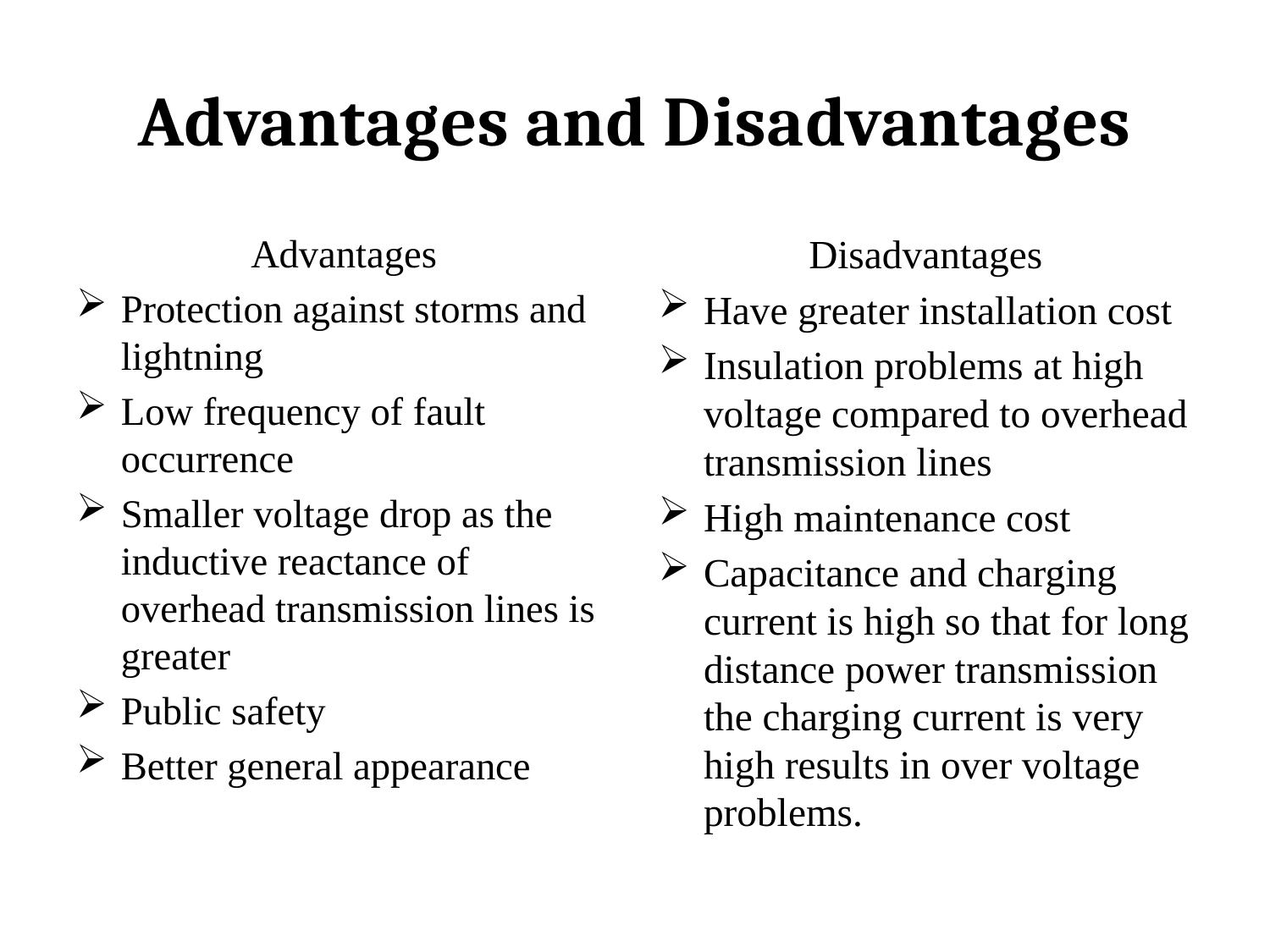

# Advantages and Disadvantages
Advantages
Protection against storms and lightning
Low frequency of fault occurrence
Smaller voltage drop as the inductive reactance of overhead transmission lines is greater
Public safety
Better general appearance

Disadvantages
Have greater installation cost
Insulation problems at high voltage compared to overhead transmission lines
High maintenance cost
Capacitance and charging current is high so that for long distance power transmission the charging current is very high results in over voltage problems.